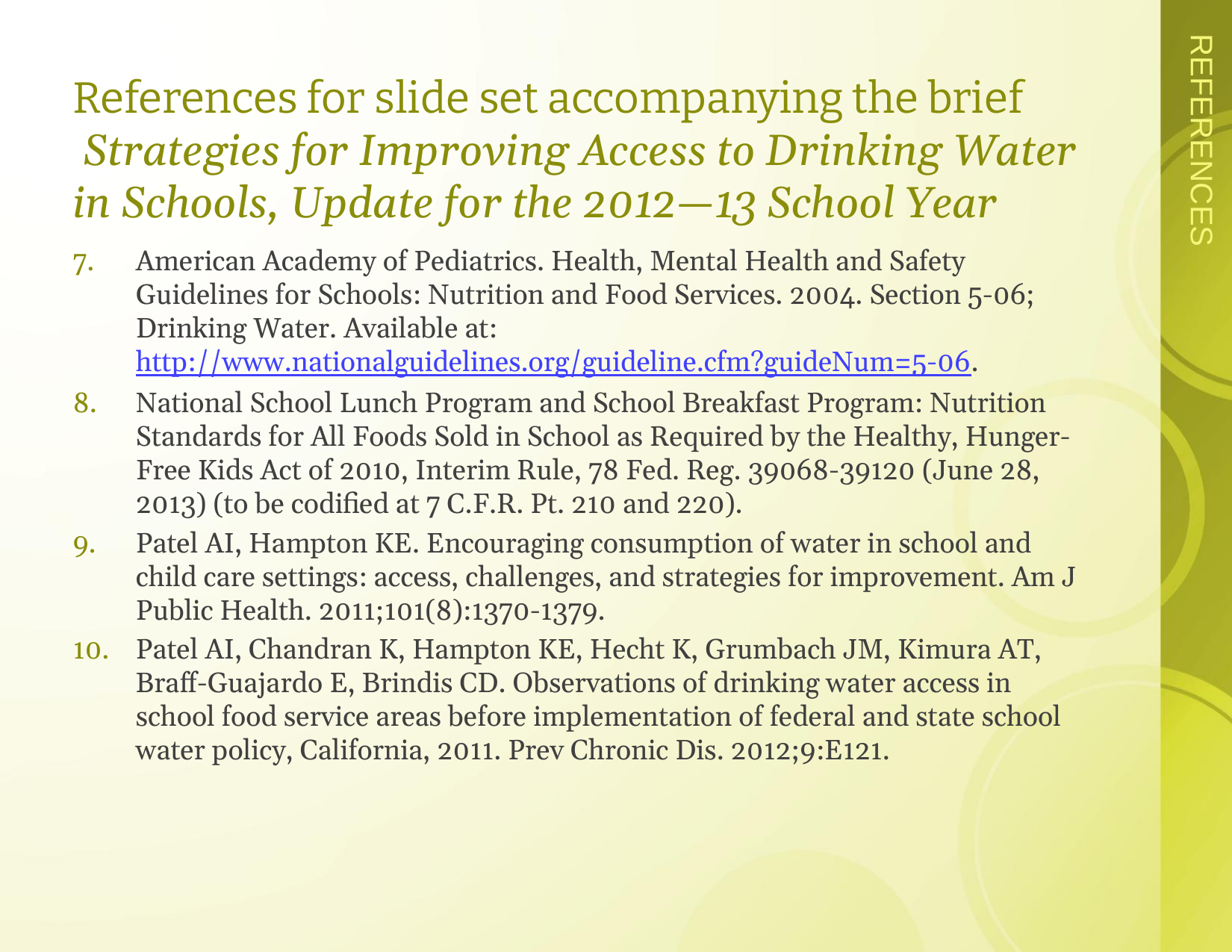

# References for slide set accompanying the brief Strategies for Improving Access to Drinking Water in Schools, Update for the 2012—13 School Year
American Academy of Pediatrics. Health, Mental Health and Safety Guidelines for Schools: Nutrition and Food Services. 2004. Section 5-06; Drinking Water. Available at: http://www.nationalguidelines.org/guideline.cfm?guideNum=5-06.
National School Lunch Program and School Breakfast Program: Nutrition Standards for All Foods Sold in School as Required by the Healthy, Hunger-Free Kids Act of 2010, Interim Rule, 78 Fed. Reg. 39068-39120 (June 28, 2013) (to be codified at 7 C.F.R. Pt. 210 and 220).
Patel AI, Hampton KE. Encouraging consumption of water in school and child care settings: access, challenges, and strategies for improvement. Am J Public Health. 2011;101(8):1370-1379.
Patel AI, Chandran K, Hampton KE, Hecht K, Grumbach JM, Kimura AT, Braff-Guajardo E, Brindis CD. Observations of drinking water access in school food service areas before implementation of federal and state school water policy, California, 2011. Prev Chronic Dis. 2012;9:E121.